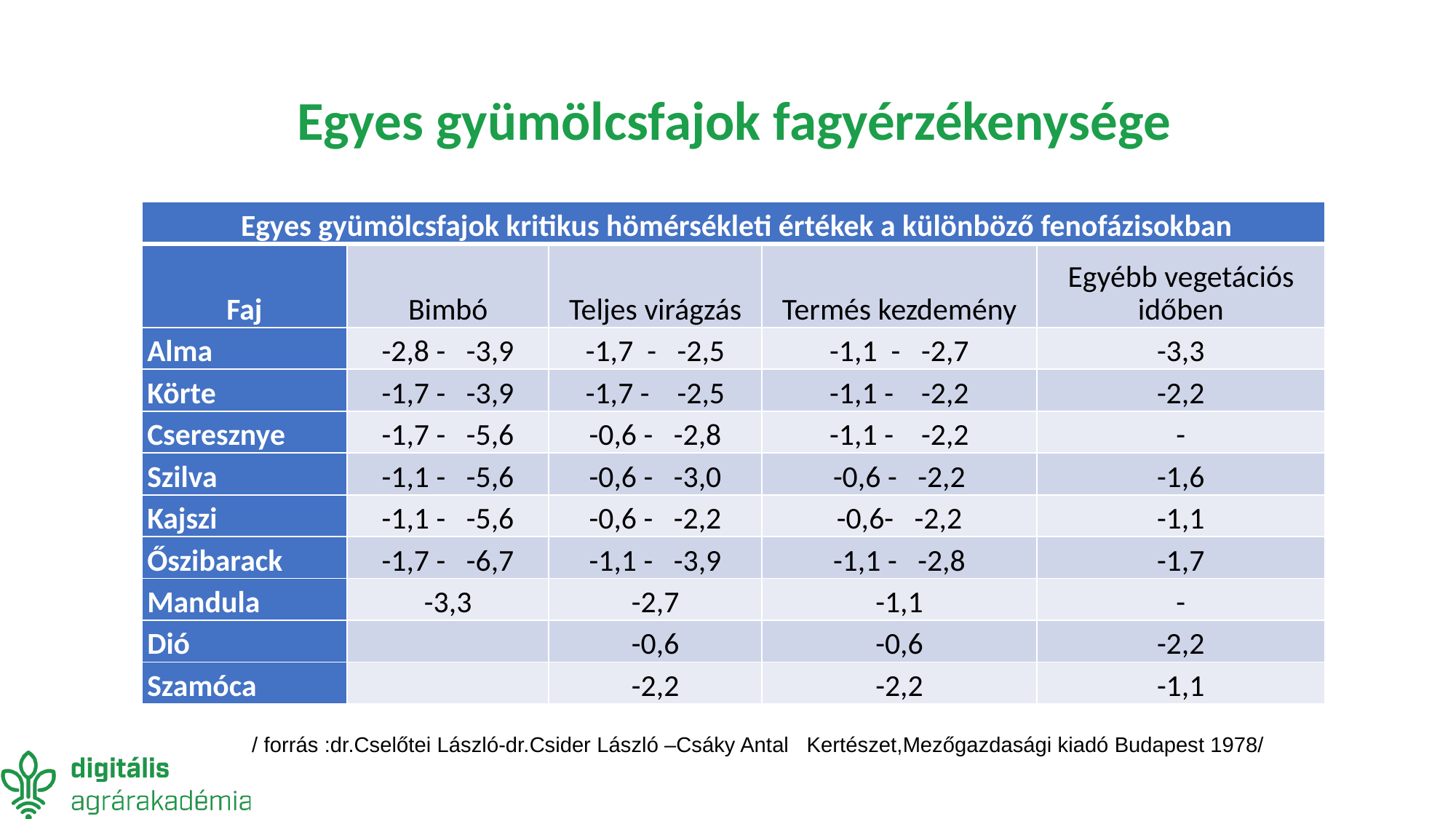

# Egyes gyümölcsfajok fagyérzékenysége

| Egyes gyümölcsfajok kritikus hömérsékleti értékek a különböző fenofázisokban |  |  |  |  |
| --- | --- | --- | --- | --- |
| Faj | Bimbó | Teljes virágzás | Termés kezdemény | Egyébb vegetációs időben |
| Alma | -2,8 - -3,9 | -1,7 - -2,5 | -1,1 - -2,7 | -3,3 |
| Körte | -1,7 - -3,9 | -1,7 - -2,5 | -1,1 - -2,2 | -2,2 |
| Cseresznye | -1,7 - -5,6 | -0,6 - -2,8 | -1,1 - -2,2 | - |
| Szilva | -1,1 - -5,6 | -0,6 - -3,0 | -0,6 - -2,2 | -1,6 |
| Kajszi | -1,1 - -5,6 | -0,6 - -2,2 | -0,6- -2,2 | -1,1 |
| Őszibarack | -1,7 - -6,7 | -1,1 - -3,9 | -1,1 - -2,8 | -1,7 |
| Mandula | -3,3 | -2,7 | -1,1 | - |
| Dió |  | -0,6 | -0,6 | -2,2 |
| Szamóca |  | -2,2 | -2,2 | -1,1 |

/ forrás :dr.Cselőtei László-dr.Csider László –Csáky Antal   Kertészet,Mezőgazdasági kiadó Budapest 1978/